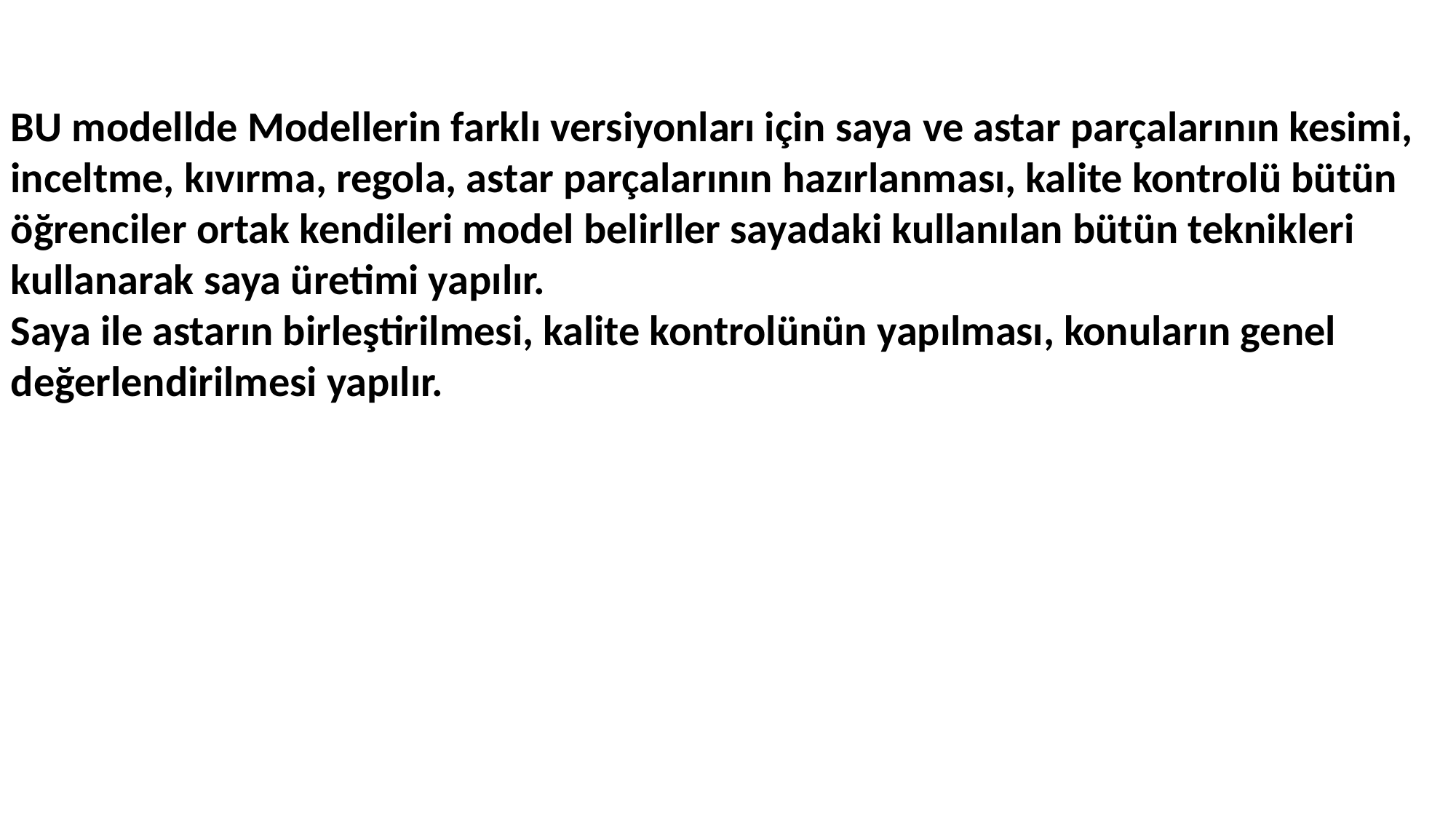

BU modellde Modellerin farklı versiyonları için saya ve astar parçalarının kesimi, inceltme, kıvırma, regola, astar parçalarının hazırlanması, kalite kontrolü bütün öğrenciler ortak kendileri model belirller sayadaki kullanılan bütün teknikleri kullanarak saya üretimi yapılır.
Saya ile astarın birleştirilmesi, kalite kontrolünün yapılması, konuların genel değerlendirilmesi yapılır.